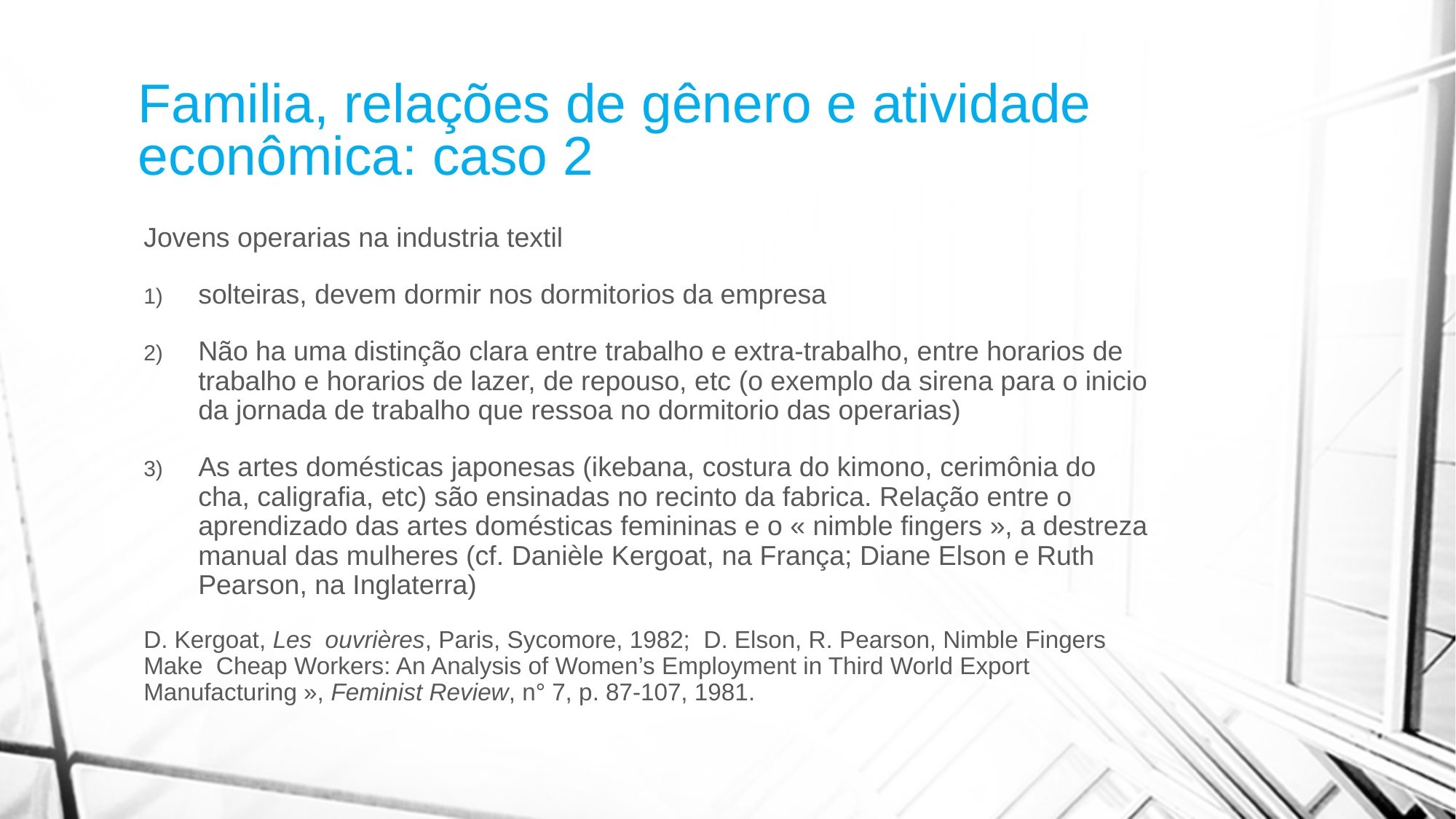

# Familia, relações de gênero e atividade econômica: caso 2
Jovens operarias na industria textil
solteiras, devem dormir nos dormitorios da empresa
Não ha uma distinção clara entre trabalho e extra-trabalho, entre horarios de trabalho e horarios de lazer, de repouso, etc (o exemplo da sirena para o inicio da jornada de trabalho que ressoa no dormitorio das operarias)
As artes domésticas japonesas (ikebana, costura do kimono, cerimônia do cha, caligrafia, etc) são ensinadas no recinto da fabrica. Relação entre o aprendizado das artes domésticas femininas e o « nimble fingers », a destreza manual das mulheres (cf. Danièle Kergoat, na França; Diane Elson e Ruth Pearson, na Inglaterra)
D. Kergoat, Les  ouvrières, Paris, Sycomore, 1982;  D. Elson, R. Pearson, Nimble Fingers Make  Cheap Workers: An Analysis of Women’s Employment in Third World Export Manufacturing », Feminist Review, n° 7, p. 87-107, 1981.